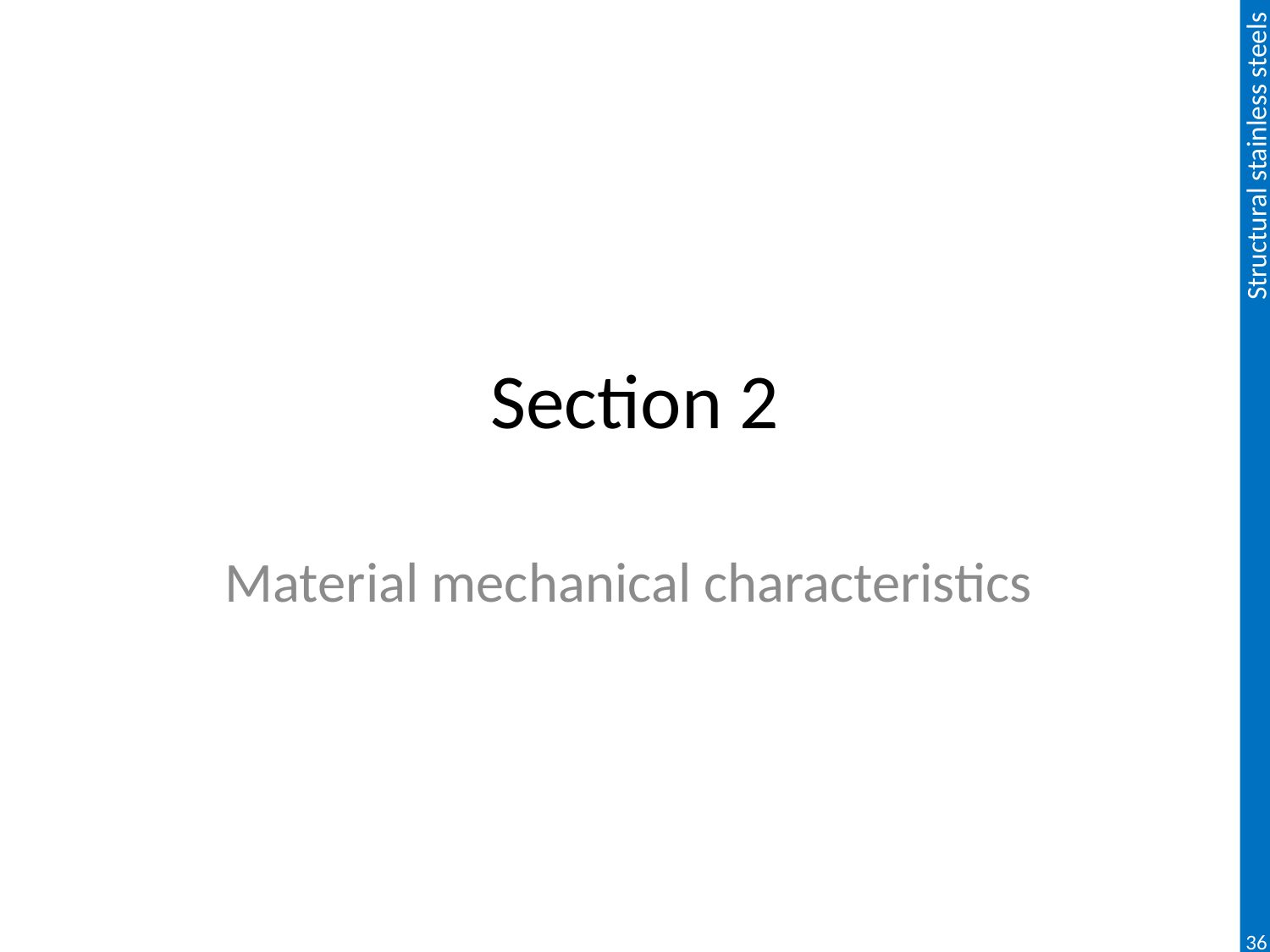

# Section 2
Material mechanical characteristics
36